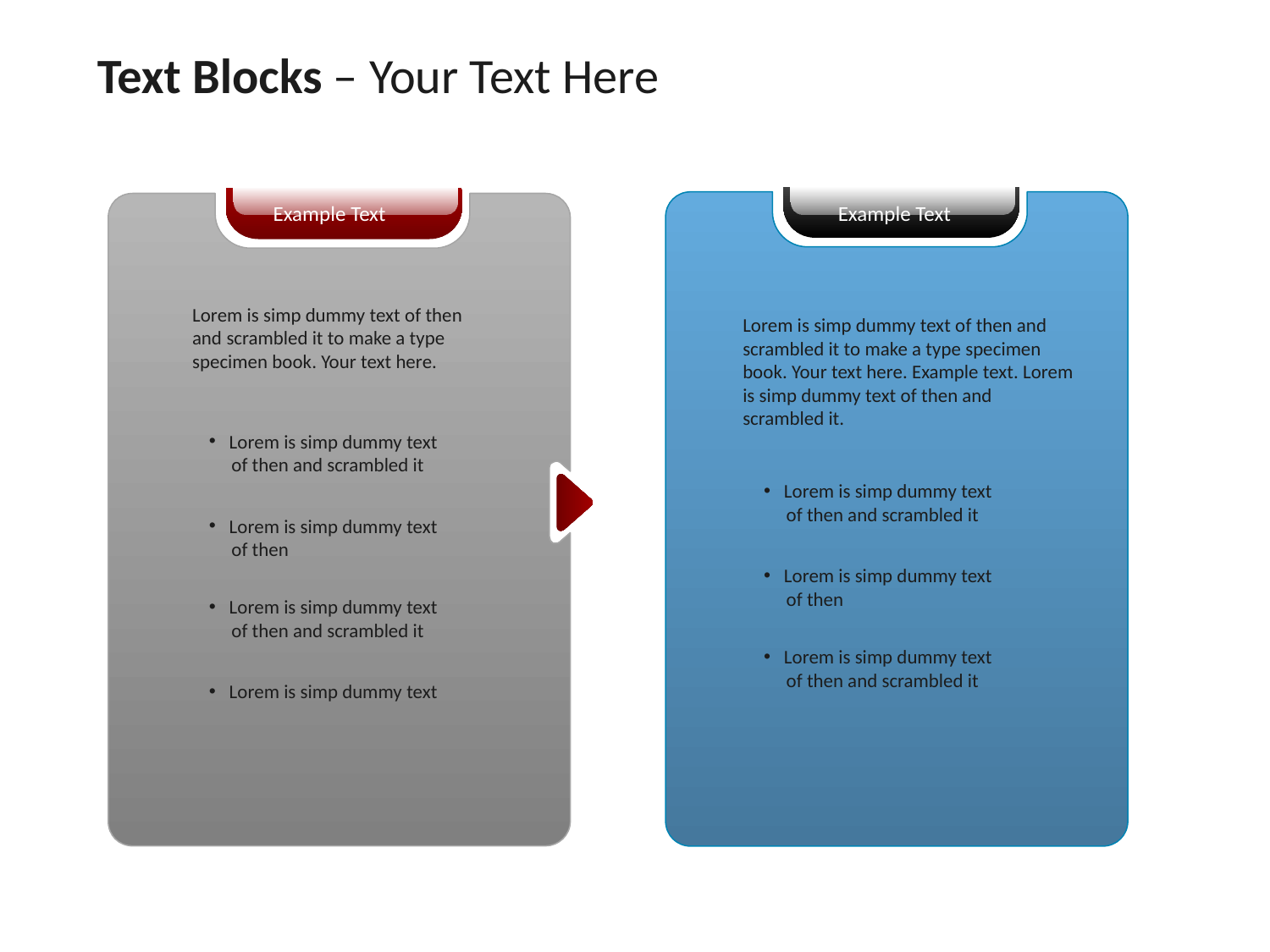

Text Blocks – Your Text Here

Example Text
Example Text
Lorem is simp dummy text of then and scrambled it to make a type specimen book. Your text here.
Lorem is simp dummy text of then and
scrambled it to make a type specimen book. Your text here. Example text. Lorem is simp dummy text of then and scrambled it.
   Lorem is simp dummy text
     of then and scrambled it
   Lorem is simp dummy text
     of then and scrambled it

   Lorem is simp dummy text
     of then
   Lorem is simp dummy text
     of then
   Lorem is simp dummy text
     of then and scrambled it
   Lorem is simp dummy text
     of then and scrambled it
   Lorem is simp dummy text